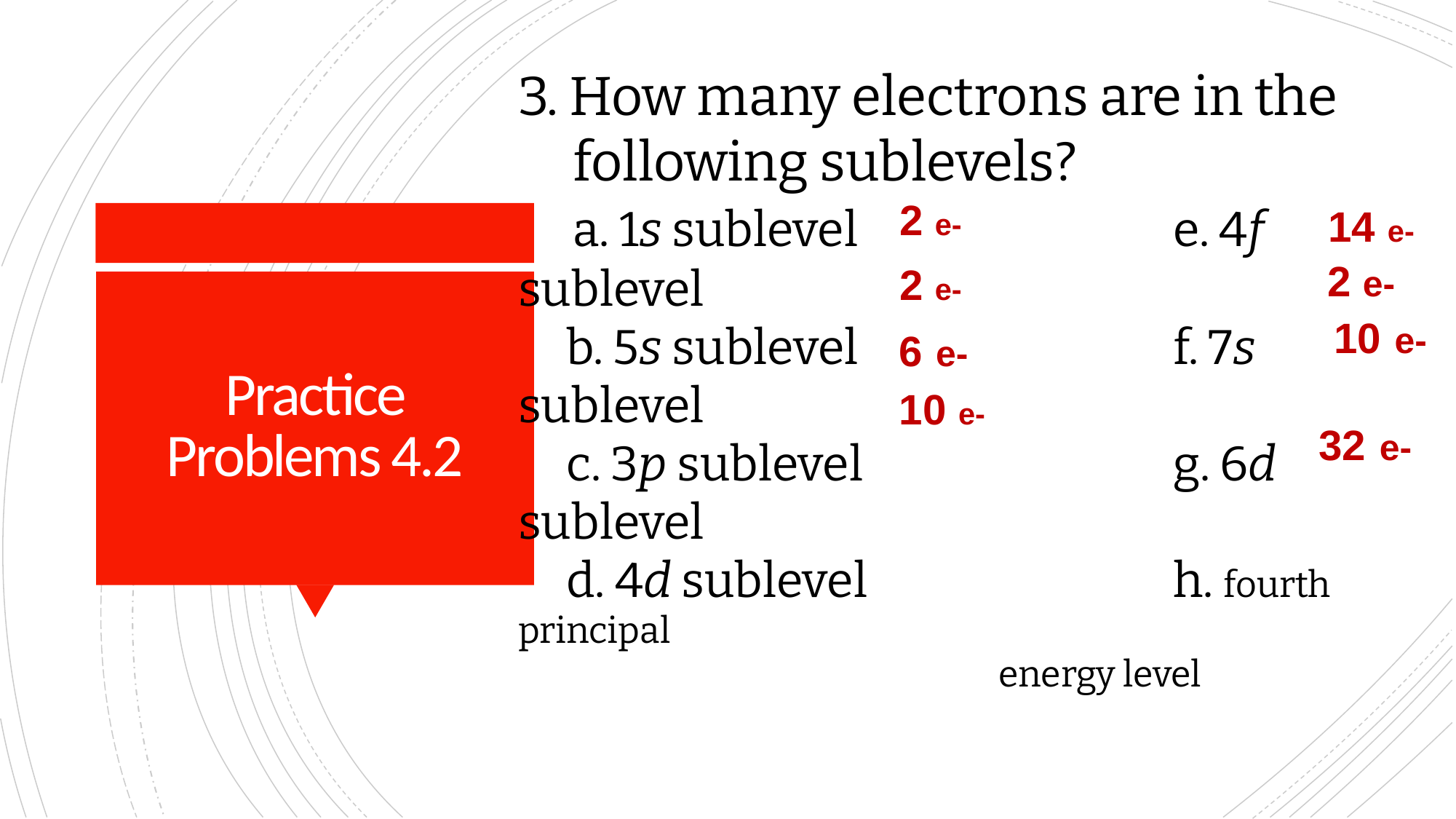

3. How many electrons are in the following sublevels?
     a. 1s sublevel			e. 4f sublevel
     b. 5s sublevel			f. 7s sublevel
     c. 3p sublevel			g. 6d sublevel
     d. 4d sublevel			h. fourth principal 										      energy level

2 e-
14 e-
2 e-
2 e-
# Practice Problems 4.2
10 e-
6 e-
10 e-
32 e-